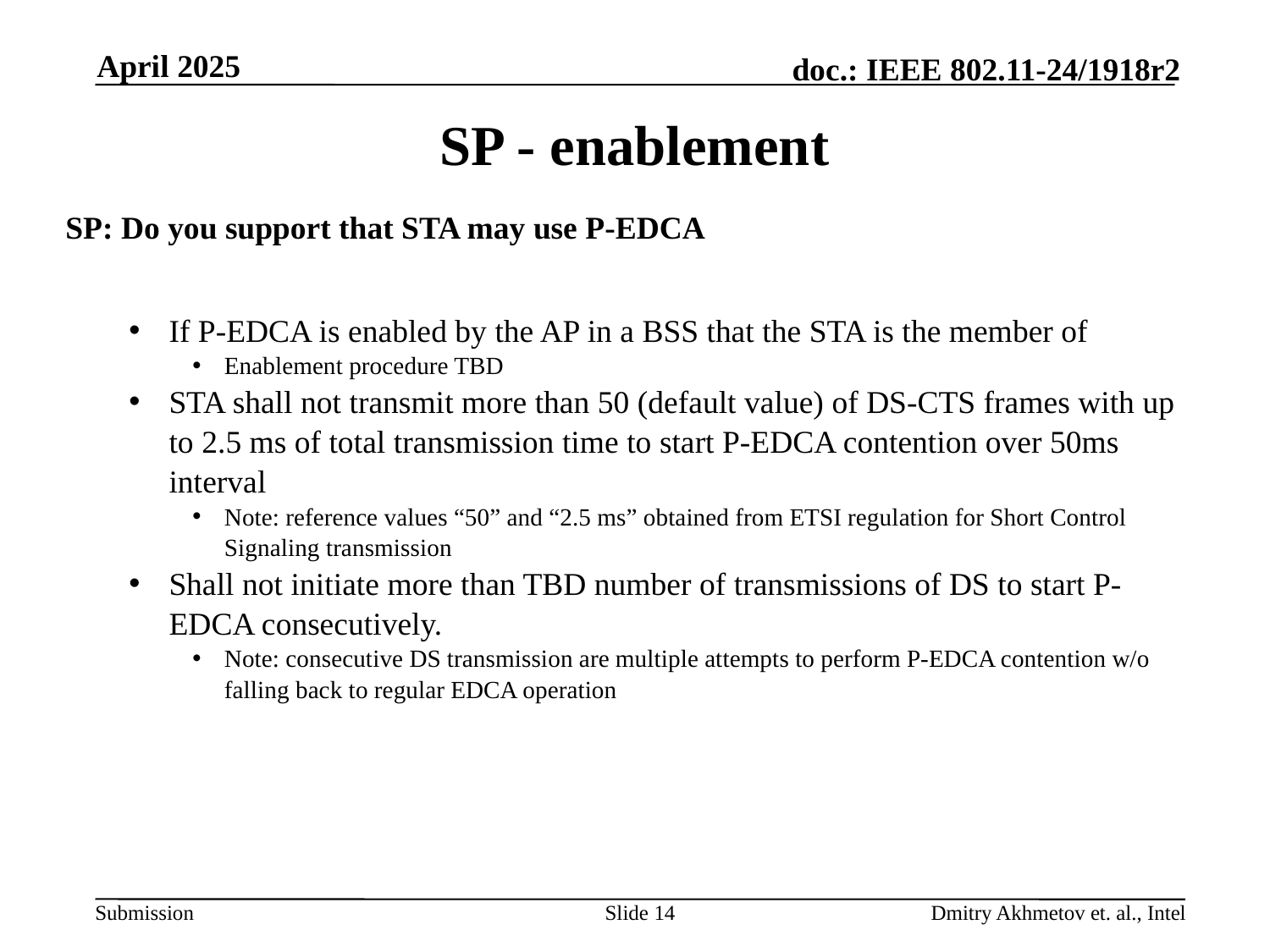

April 2025
# SP - enablement
SP: Do you support that STA may use P-EDCA

If P-EDCA is enabled by the AP in a BSS that the STA is the member of
Enablement procedure TBD
STA shall not transmit more than 50 (default value) of DS-CTS frames with up to 2.5 ms of total transmission time to start P-EDCA contention over 50ms interval
Note: reference values “50” and “2.5 ms” obtained from ETSI regulation for Short Control Signaling transmission
Shall not initiate more than TBD number of transmissions of DS to start P-EDCA consecutively.
Note: consecutive DS transmission are multiple attempts to perform P-EDCA contention w/o falling back to regular EDCA operation

Slide 14
Dmitry Akhmetov et. al., Intel